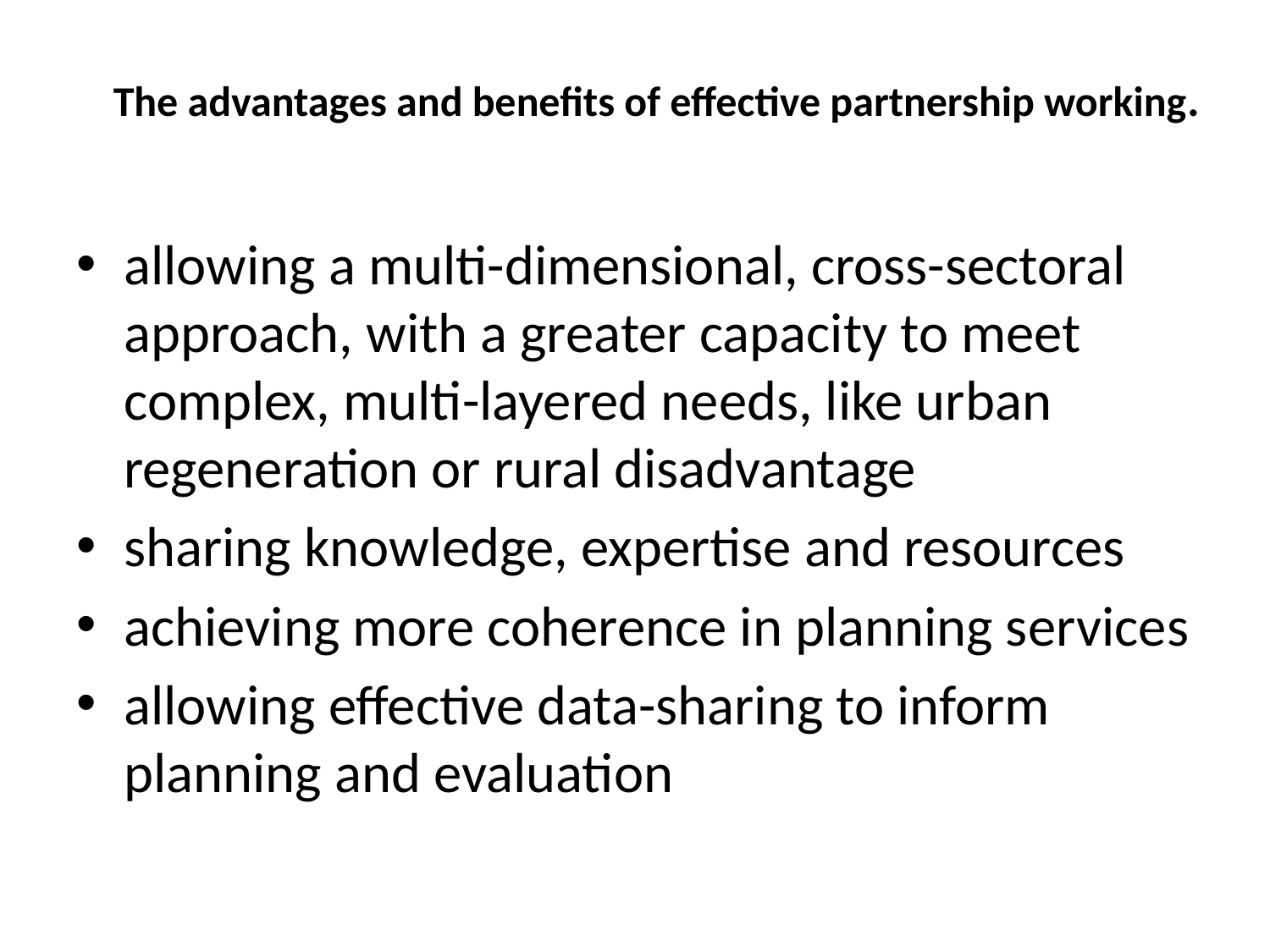

# The advantages and benefits of effective partnership working.
allowing a multi-dimensional, cross-sectoral approach, with a greater capacity to meet complex, multi-layered needs, like urban regeneration or rural disadvantage
sharing knowledge, expertise and resources
achieving more coherence in planning services
allowing effective data-sharing to inform planning and evaluation